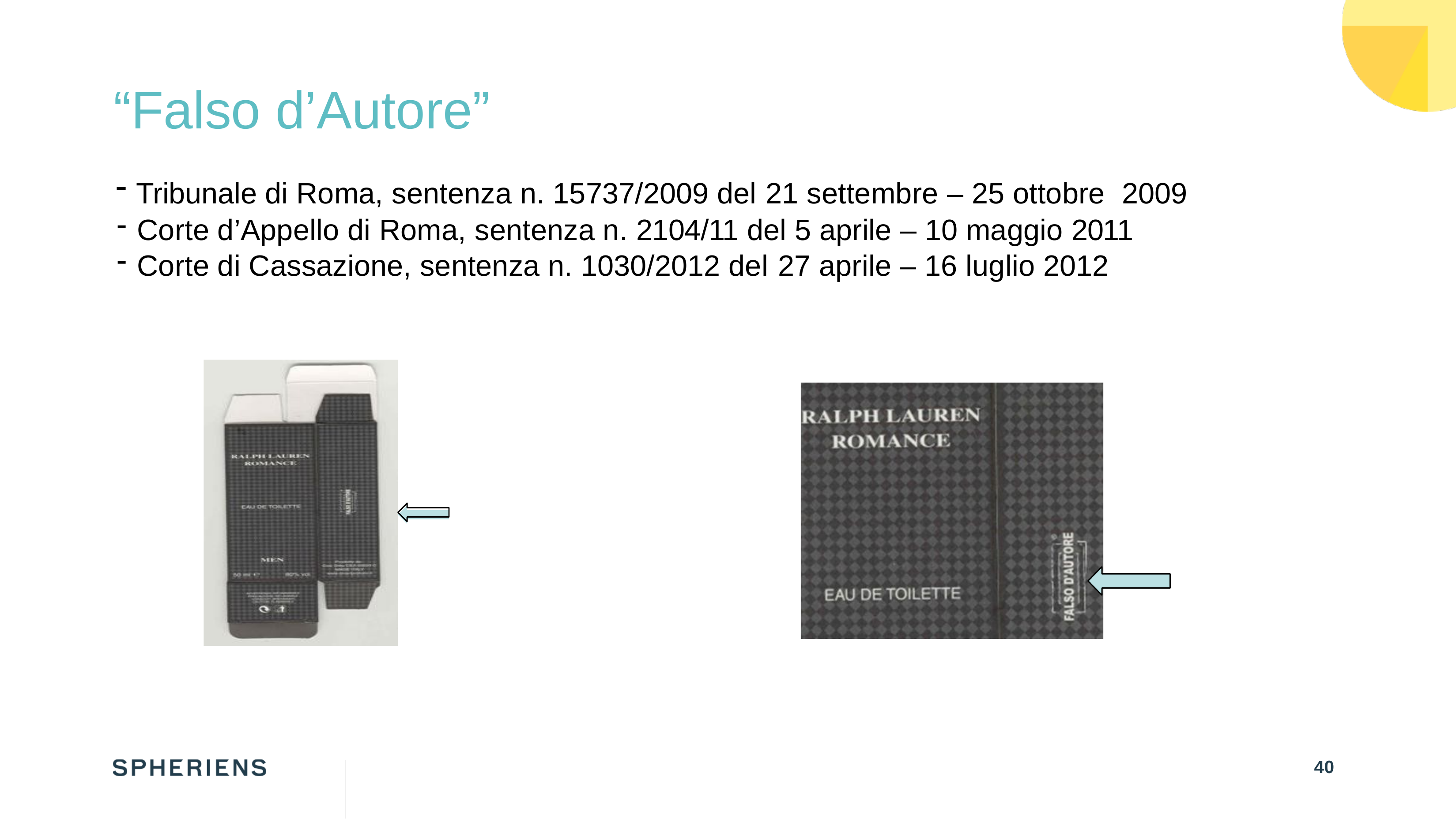

# “Falso d’Autore”
 Tribunale di Roma, sentenza n. 15737/2009 del 21 settembre – 25 ottobre  2009
Corte d’Appello di Roma, sentenza n. 2104/11 del 5 aprile – 10 maggio 2011
Corte di Cassazione, sentenza n. 1030/2012 del 27 aprile – 16 luglio 2012

40